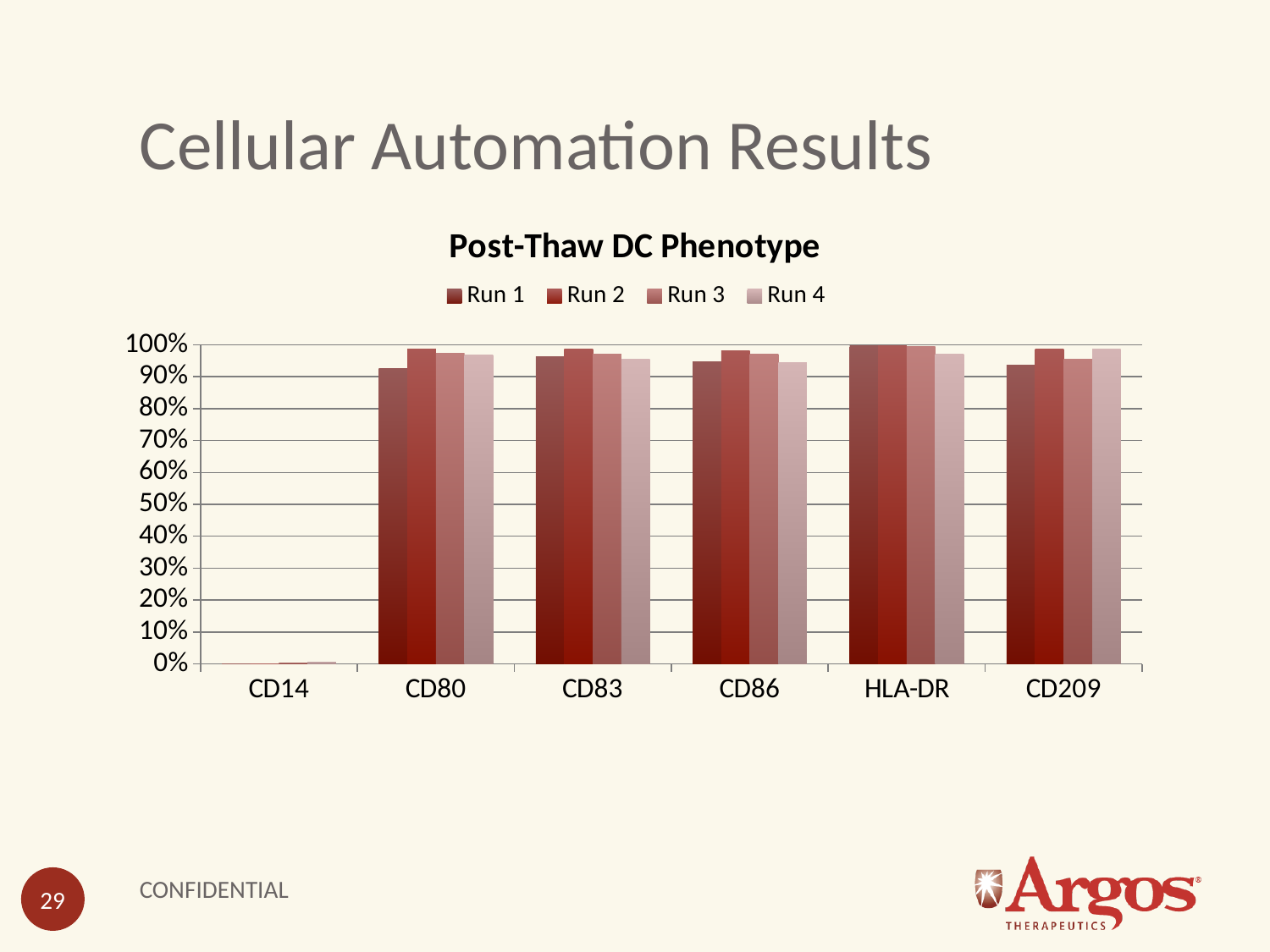

# Cellular Automation Results

### Chart: Post-Thaw DC Phenotype

| Category | Run 1 | Run 2 | Run 3 | Run 4 |
|---|---|---|---|---|
| CD14 | 0.0 | 0.0017000000000000107 | 0.003700000000000024 | 0.005500000000000024 |
| CD80 | 0.9244 | 0.9873999999999995 | 0.9731000000000006 | 0.9677000000000029 |
| CD83 | 0.9627000000000027 | 0.9872000000000001 | 0.9702000000000006 | 0.9557000000000025 |
| CD86 | 0.9474 | 0.9802 | 0.9701000000000006 | 0.9450000000000006 |
| HLA-DR | 0.996 | 0.9962 | 0.9946 | 0.9716000000000011 |
| CD209 | 0.9356 | 0.9874999999999995 | 0.9546000000000029 | 0.9869 |
CONFIDENTIAL
29